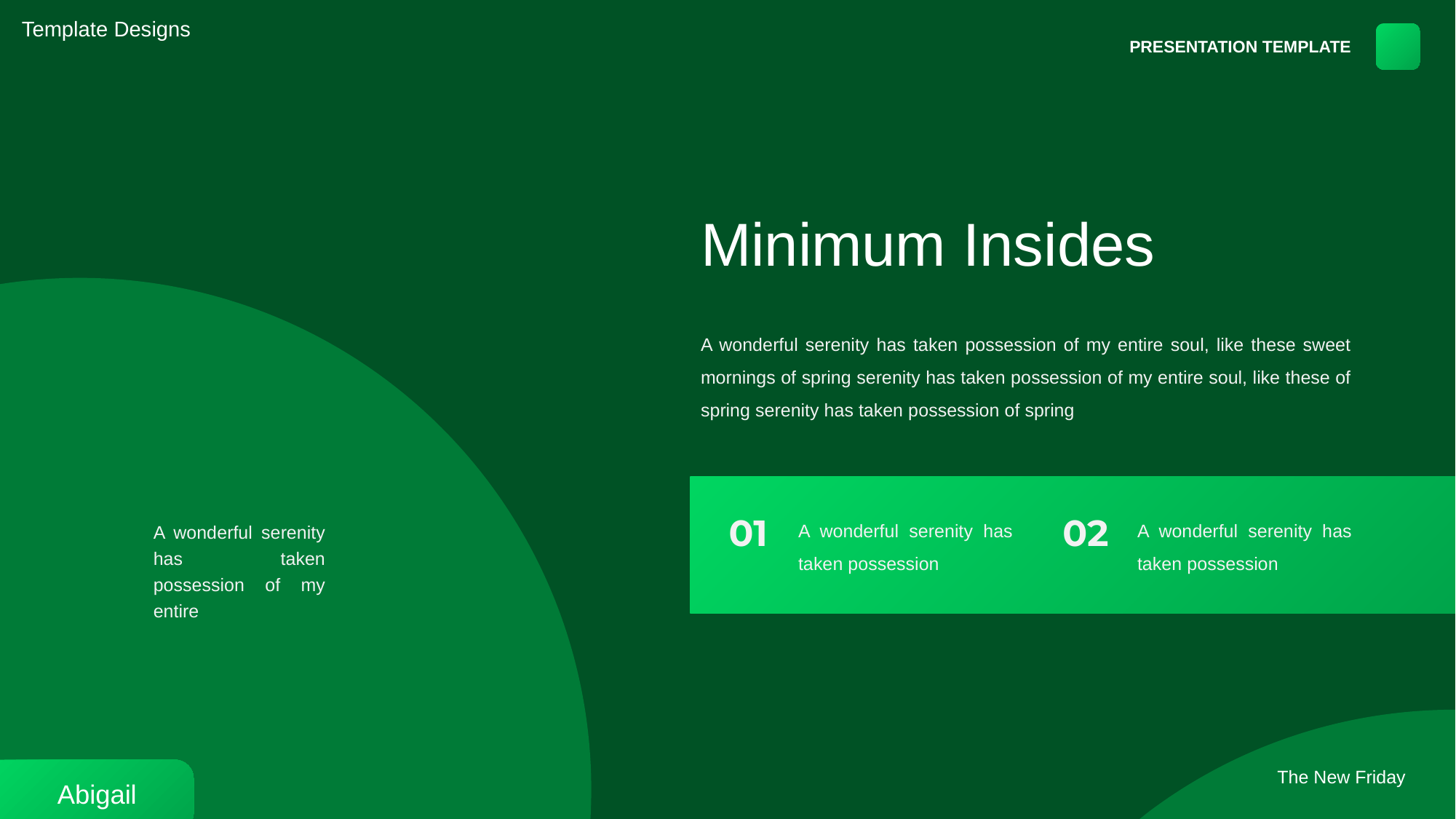

Template Designs

PRESENTATION TEMPLATE

Minimum Insides

A wonderful serenity has taken possession of my entire soul, like these sweet mornings of spring serenity has taken possession of my entire soul, like these of spring serenity has taken possession of spring

A wonderful serenity has taken possession
A wonderful serenity has taken possession
02
01
A wonderful serenity has taken possession of my entire

The New Friday
Abigail Part